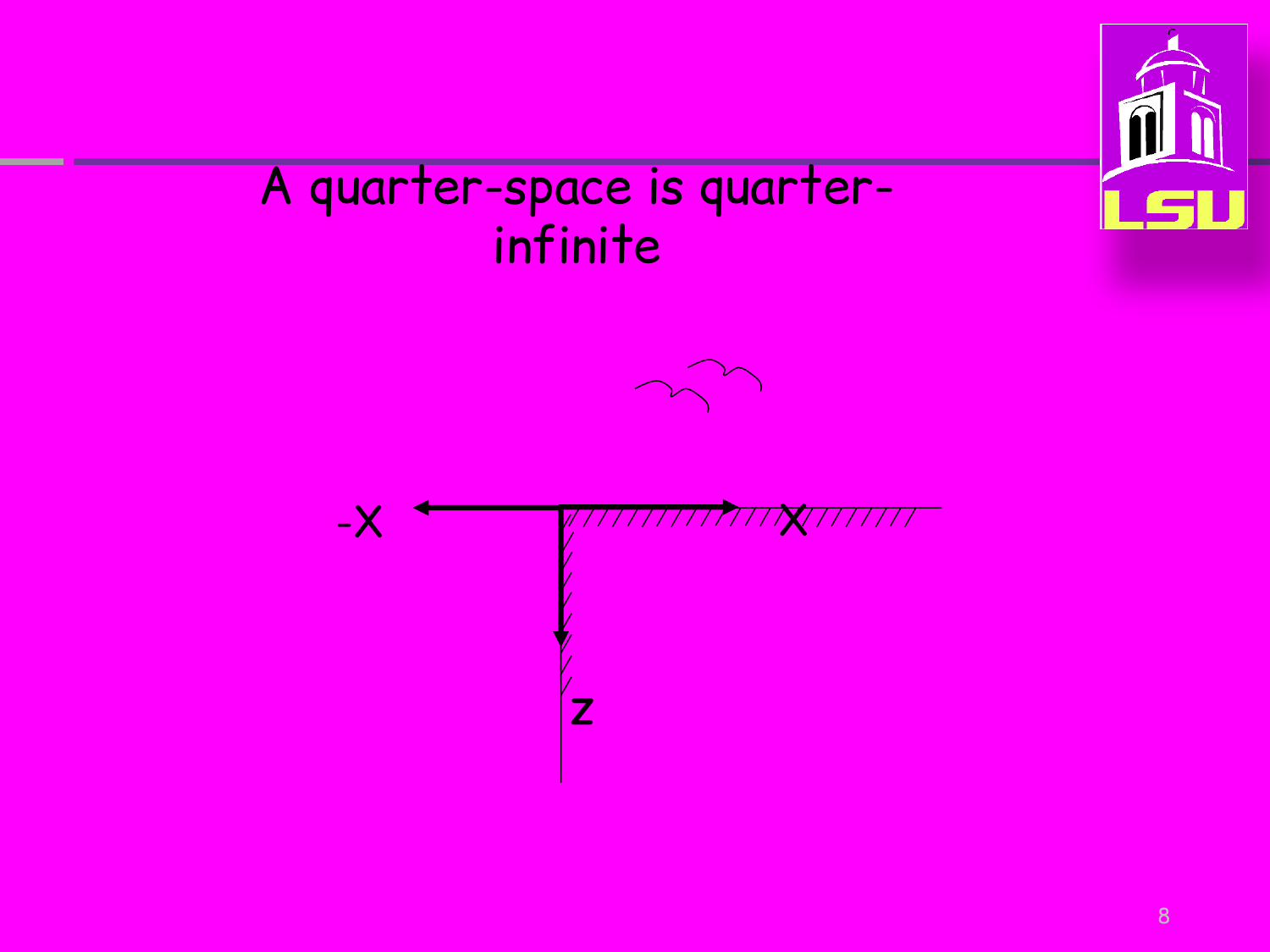

A quarter-space is quarter-infinite

X
-X

z